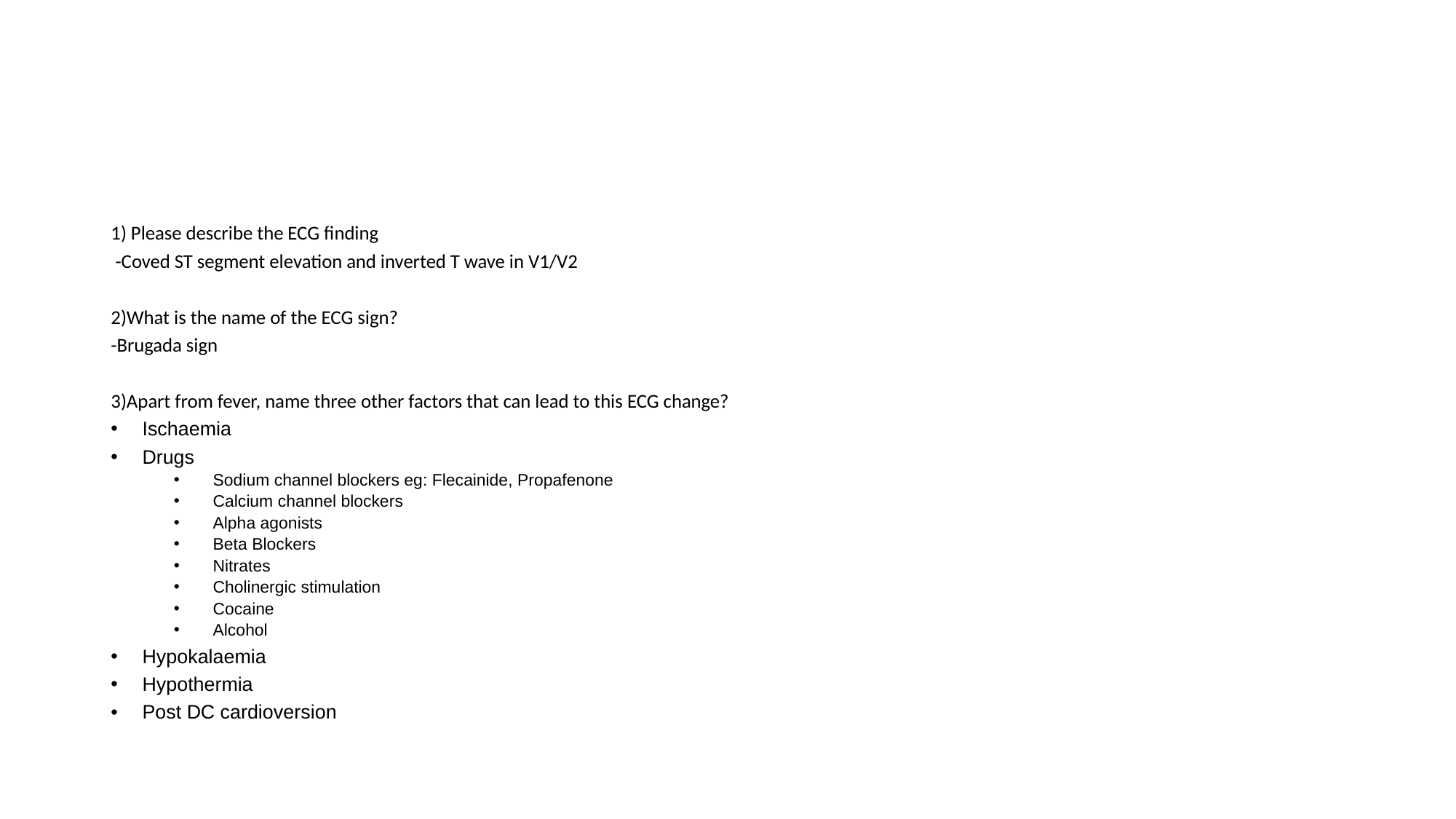

#
1) Please describe the ECG finding
 -Coved ST segment elevation and inverted T wave in V1/V2

2)What is the name of the ECG sign?
-Brugada sign

3)Apart from fever, name three other factors that can lead to this ECG change?
Ischaemia
Drugs
Sodium channel blockers eg: Flecainide, Propafenone
Calcium channel blockers
Alpha agonists
Beta Blockers
Nitrates
Cholinergic stimulation
Cocaine
Alcohol
Hypokalaemia
Hypothermia
Post DC cardioversion